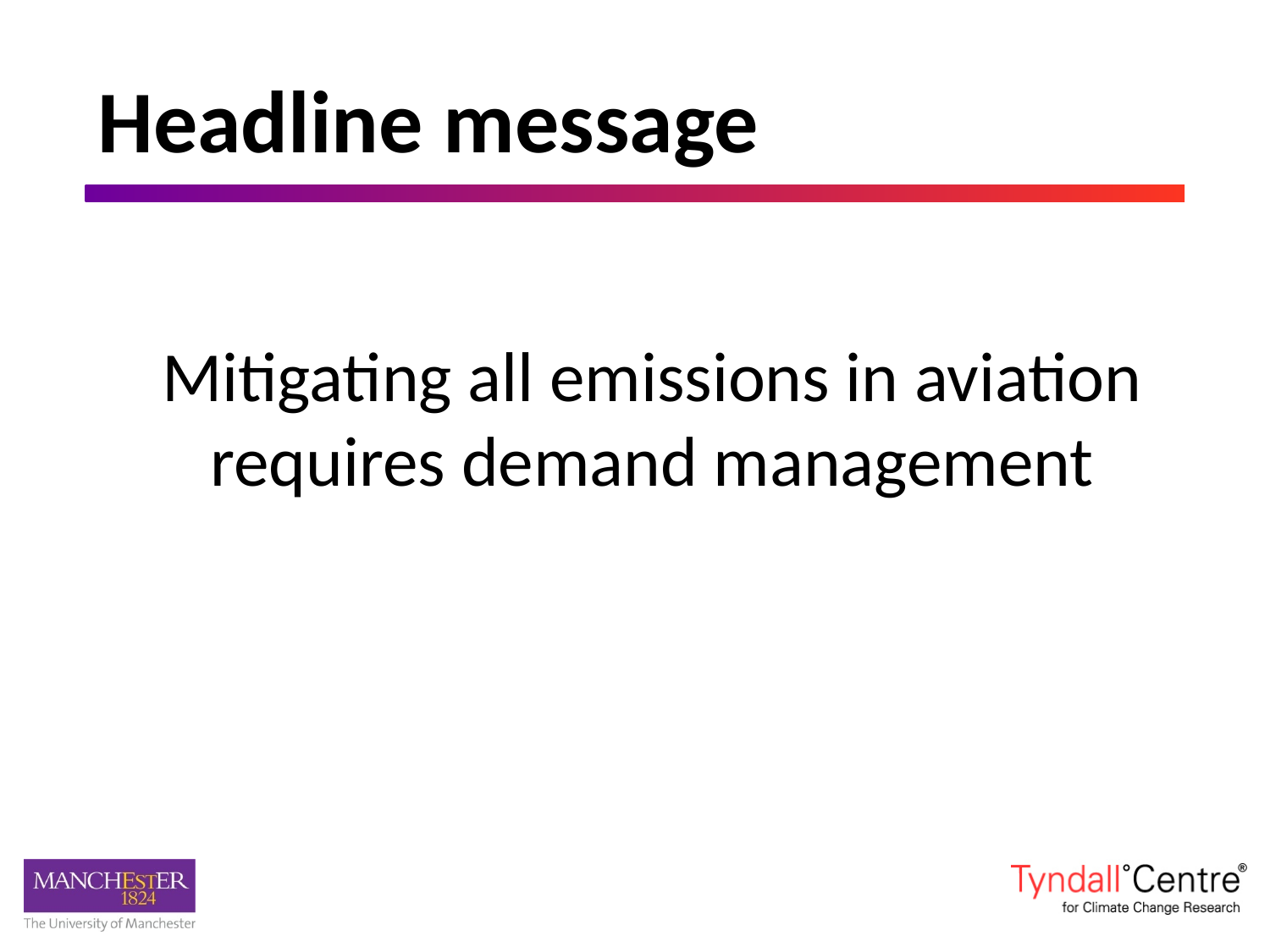

# Headline message

Mitigating all emissions in aviation requires demand management